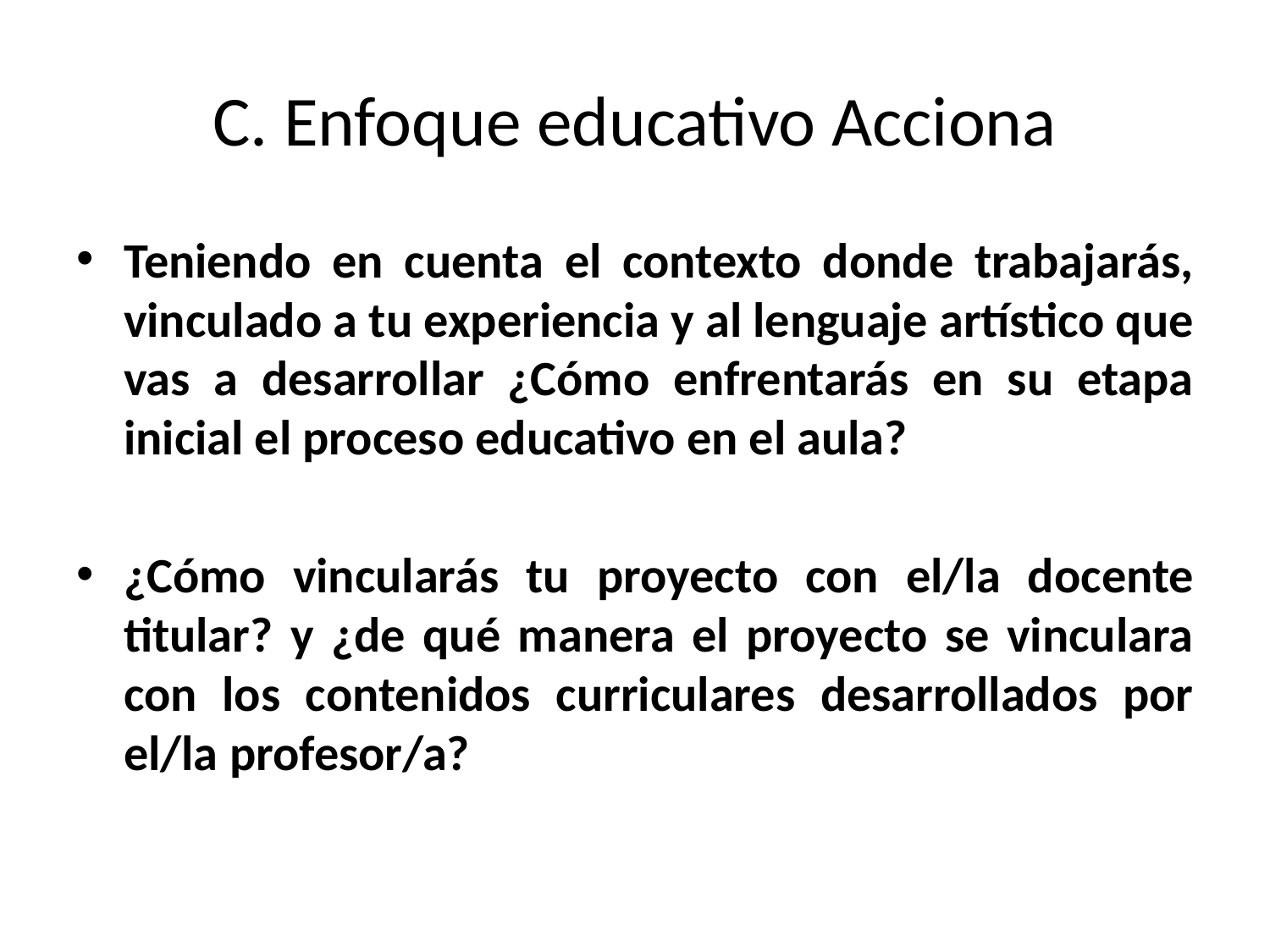

# C. Enfoque educativo Acciona
Teniendo en cuenta el contexto donde trabajarás, vinculado a tu experiencia y al lenguaje artístico que vas a desarrollar ¿Cómo enfrentarás en su etapa inicial el proceso educativo en el aula?

¿Cómo vincularás tu proyecto con el/la docente titular? y ¿de qué manera el proyecto se vinculara con los contenidos curriculares desarrollados por el/la profesor/a?